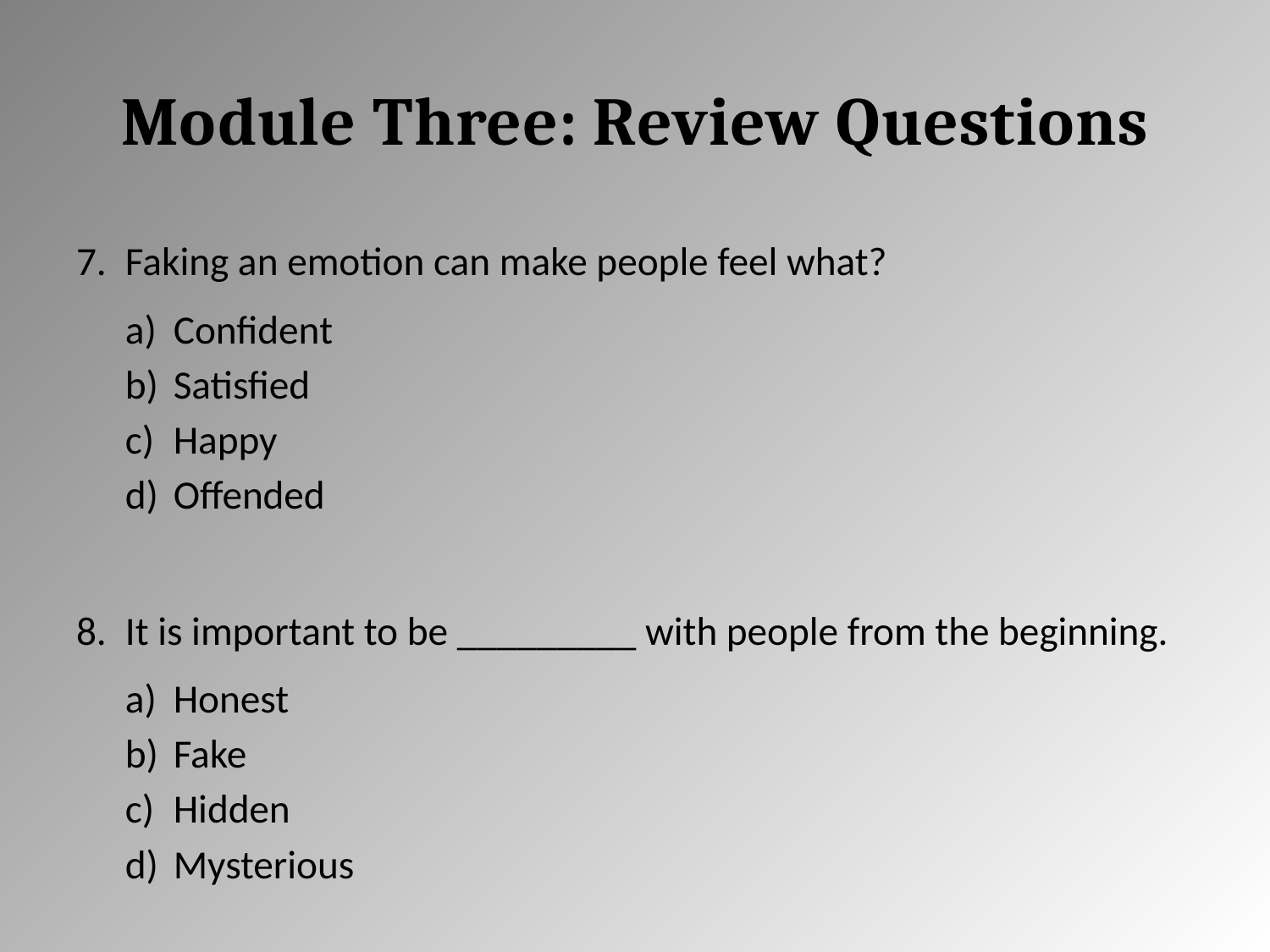

# Module Three: Review Questions
Faking an emotion can make people feel what?
Confident
Satisfied
Happy
Offended

It is important to be _________ with people from the beginning.
Honest
Fake
Hidden
Mysterious